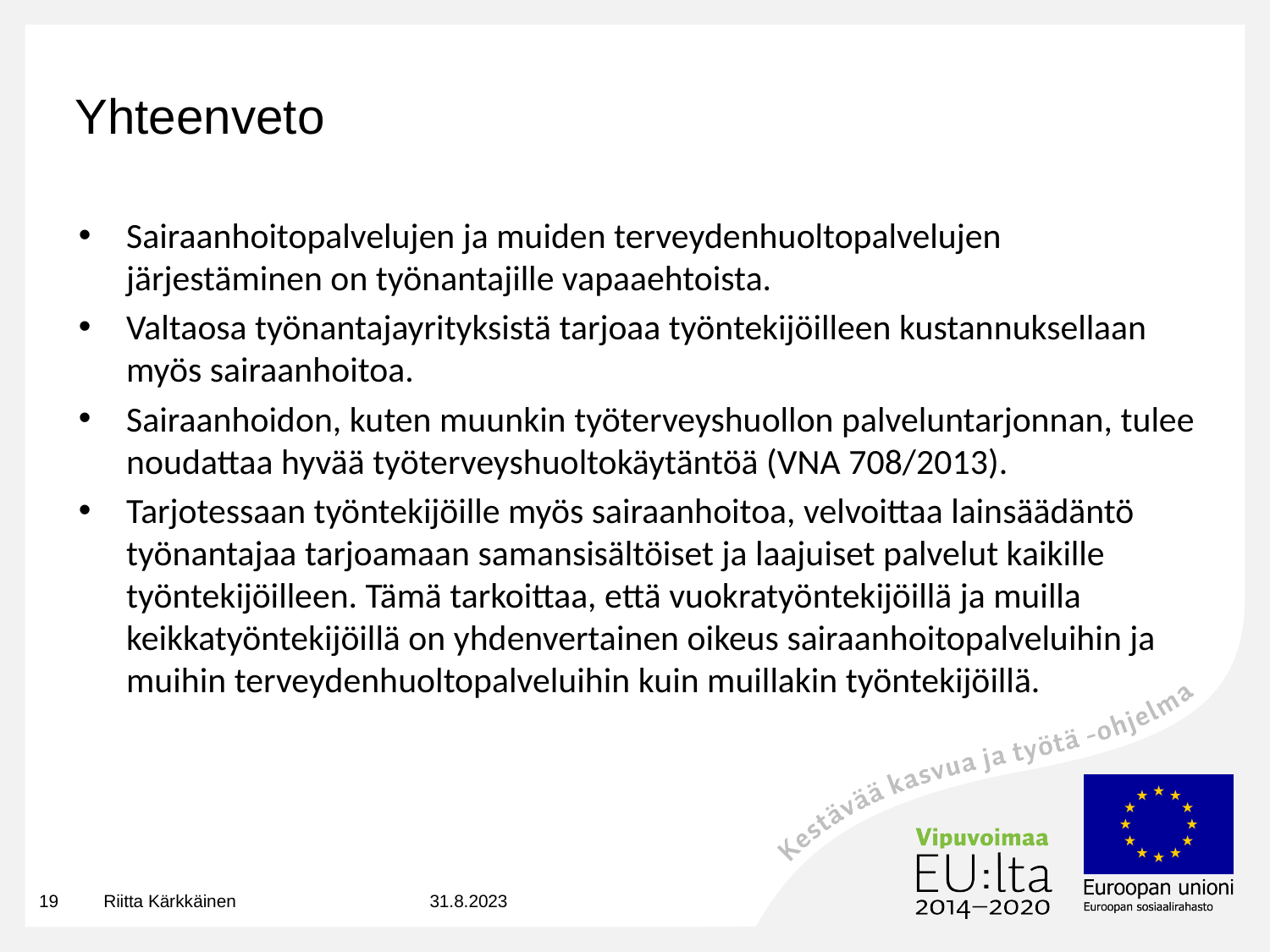

# Yhteenveto
Sairaanhoitopalvelujen ja muiden terveydenhuoltopalvelujen järjestäminen on työnantajille vapaaehtoista.
Valtaosa työnantajayrityksistä tarjoaa työntekijöilleen kustannuksellaan myös sairaanhoitoa.
Sairaanhoidon, kuten muunkin työterveyshuollon palveluntarjonnan, tulee noudattaa hyvää työterveyshuoltokäytäntöä (VNA 708/2013).
Tarjotessaan työntekijöille myös sairaanhoitoa, velvoittaa lainsäädäntö työnantajaa tarjoamaan samansisältöiset ja laajuiset palvelut kaikille työntekijöilleen. Tämä tarkoittaa, että vuokratyöntekijöillä ja muilla keikkatyöntekijöillä on yhdenvertainen oikeus sairaanhoitopalveluihin ja muihin terveydenhuoltopalveluihin kuin muillakin työntekijöillä.

19
Riitta Kärkkäinen
31.8.2023